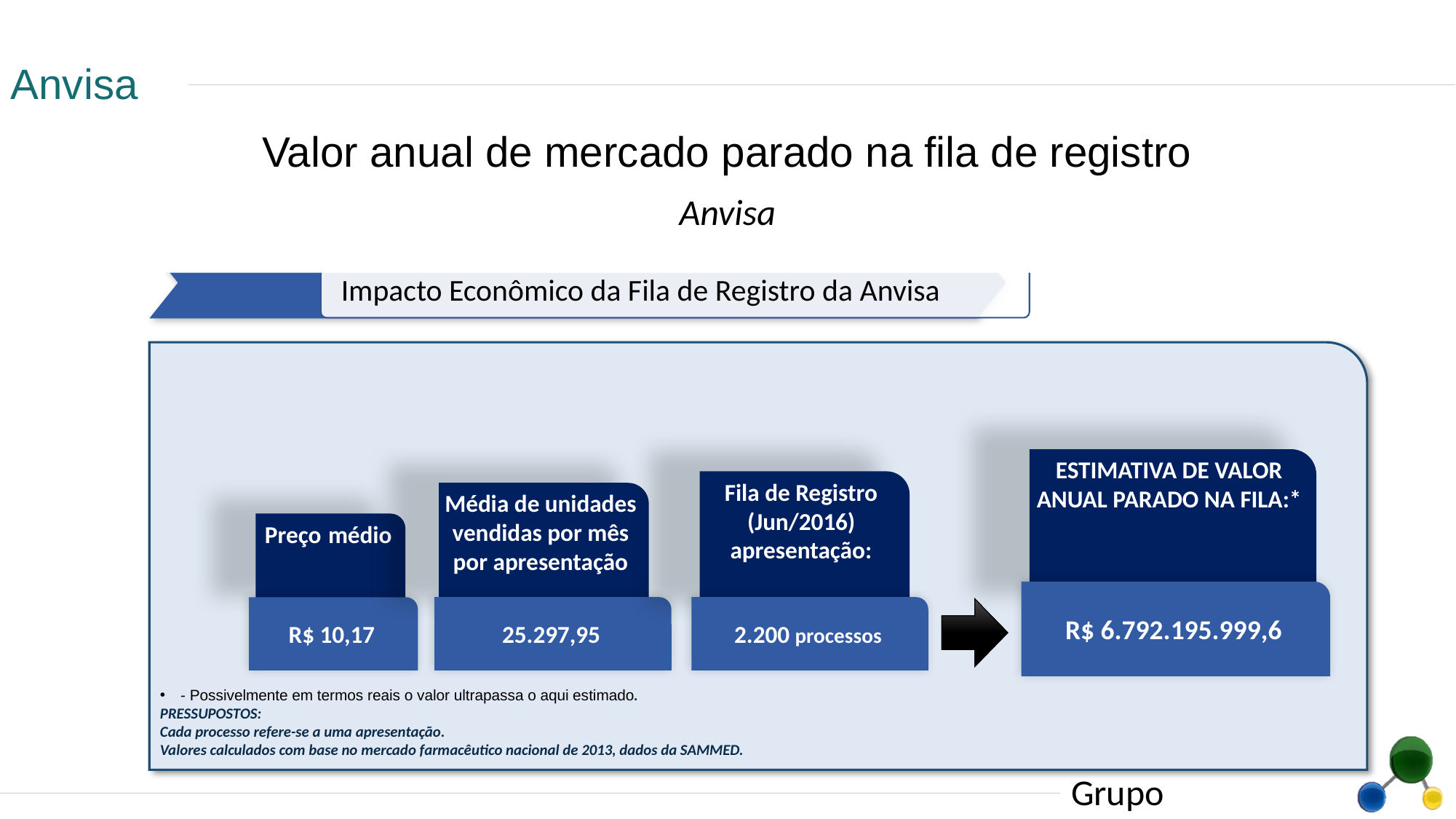

Anvisa

# Valor anual de mercado parado na fila de registro
Anvisa
Impacto Econômico da Fila de Registro da Anvisa

- Possivelmente em termos reais o valor ultrapassa o aqui estimado.
PRESSUPOSTOS:
Cada processo refere-se a uma apresentação.
Valores calculados com base no mercado farmacêutico nacional de 2013, dados da SAMMED.

ESTIMATIVA DE VALOR ANUAL PARADO NA FILA:*
R$ 6.792.195.999,6

Fila de Registro
(Jun/2016) apresentação:
2.200 processos
Média de unidades vendidas por mês por apresentação
25.297,95
Preço médio
R$ 10,17